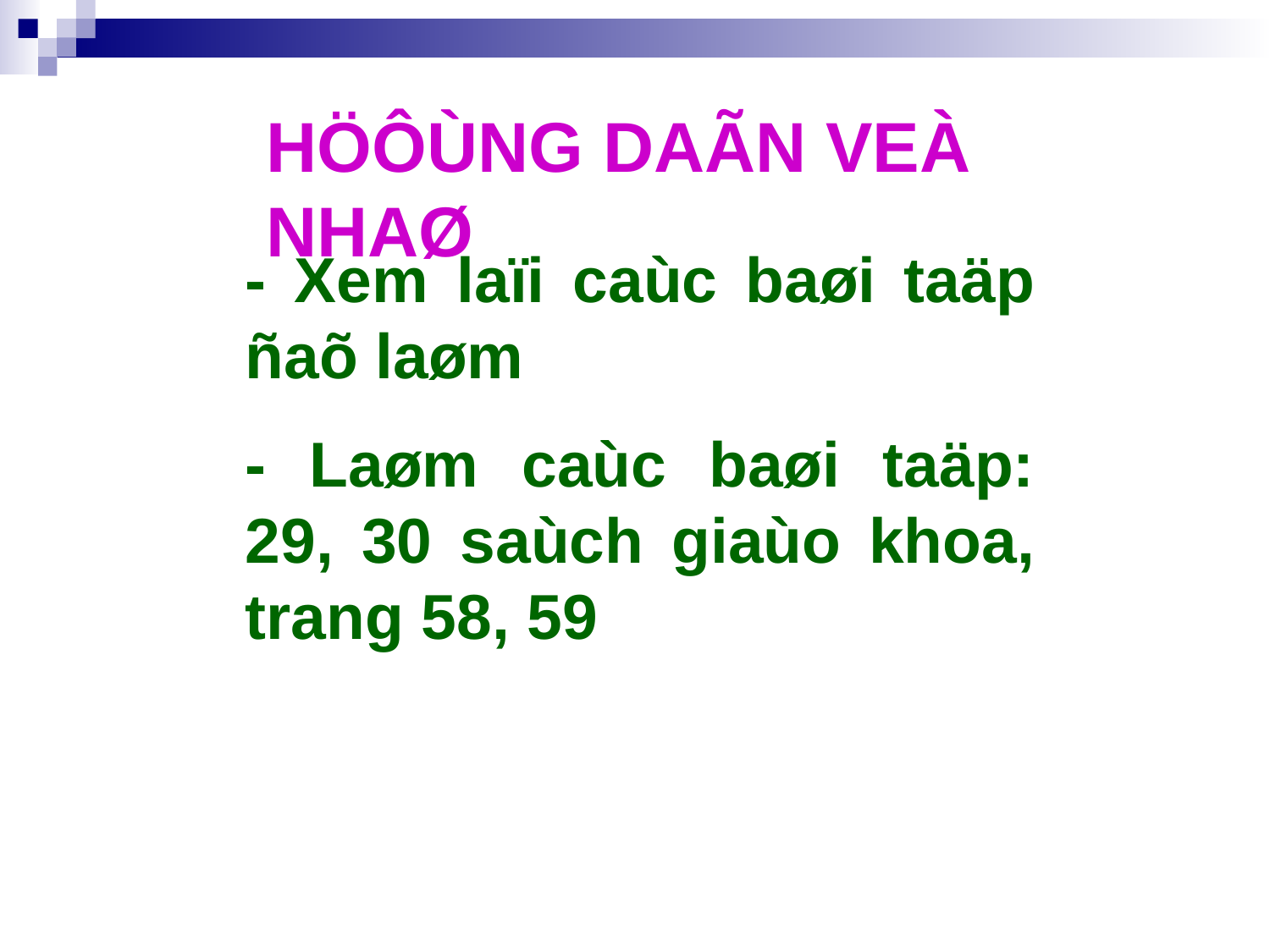

HÖÔÙNG DAÃN VEÀ NHAØ
- Xem laïi caùc baøi taäp ñaõ laøm
- Laøm caùc baøi taäp: 29, 30 saùch giaùo khoa, trang 58, 59